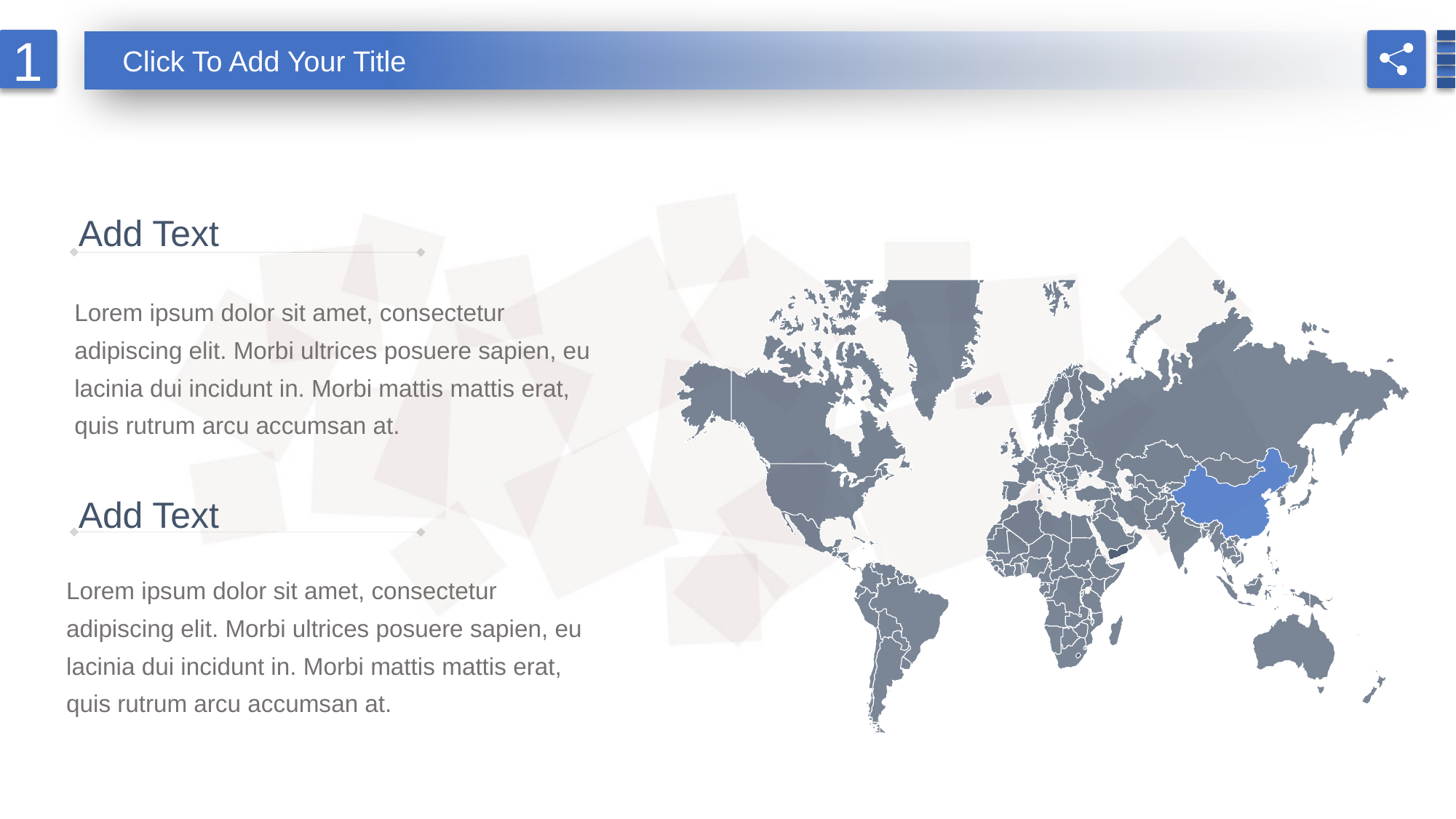

1

Click To Add Your Title
Add Text

Lorem ipsum dolor sit amet, consectetur adipiscing elit. Morbi ultrices posuere sapien, eu lacinia dui incidunt in. Morbi mattis mattis erat, quis rutrum arcu accumsan at.

Add Text

Lorem ipsum dolor sit amet, consectetur adipiscing elit. Morbi ultrices posuere sapien, eu lacinia dui incidunt in. Morbi mattis mattis erat, quis rutrum arcu accumsan at.